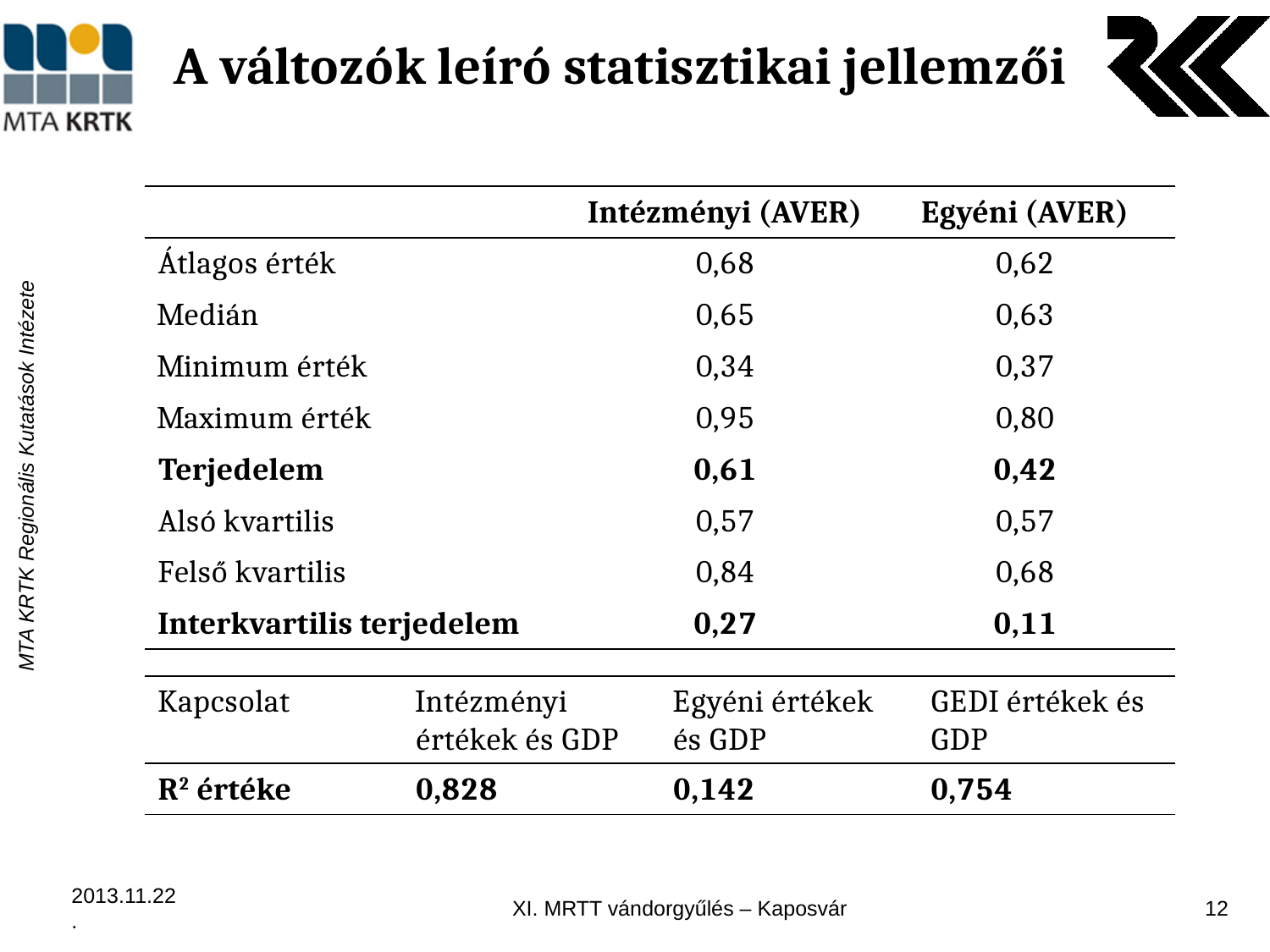

# A változók leíró statisztikai jellemzői
|  | Intézményi (AVER) | Egyéni (AVER) |
| --- | --- | --- |
| Átlagos érték | 0,68 | 0,62 |
| Medián | 0,65 | 0,63 |
| Minimum érték | 0,34 | 0,37 |
| Maximum érték | 0,95 | 0,80 |
| Terjedelem | 0,61 | 0,42 |
| Alsó kvartilis | 0,57 | 0,57 |
| Felső kvartilis | 0,84 | 0,68 |
| Interkvartilis terjedelem | 0,27 | 0,11 |
| Kapcsolat | Intézményi értékek és GDP | Egyéni értékek és GDP | GEDI értékek és GDP |
| --- | --- | --- | --- |
| R2 értéke | 0,828 | 0,142 | 0,754 |
2013.11.22.
XI. MRTT vándorgyűlés – Kaposvár
12